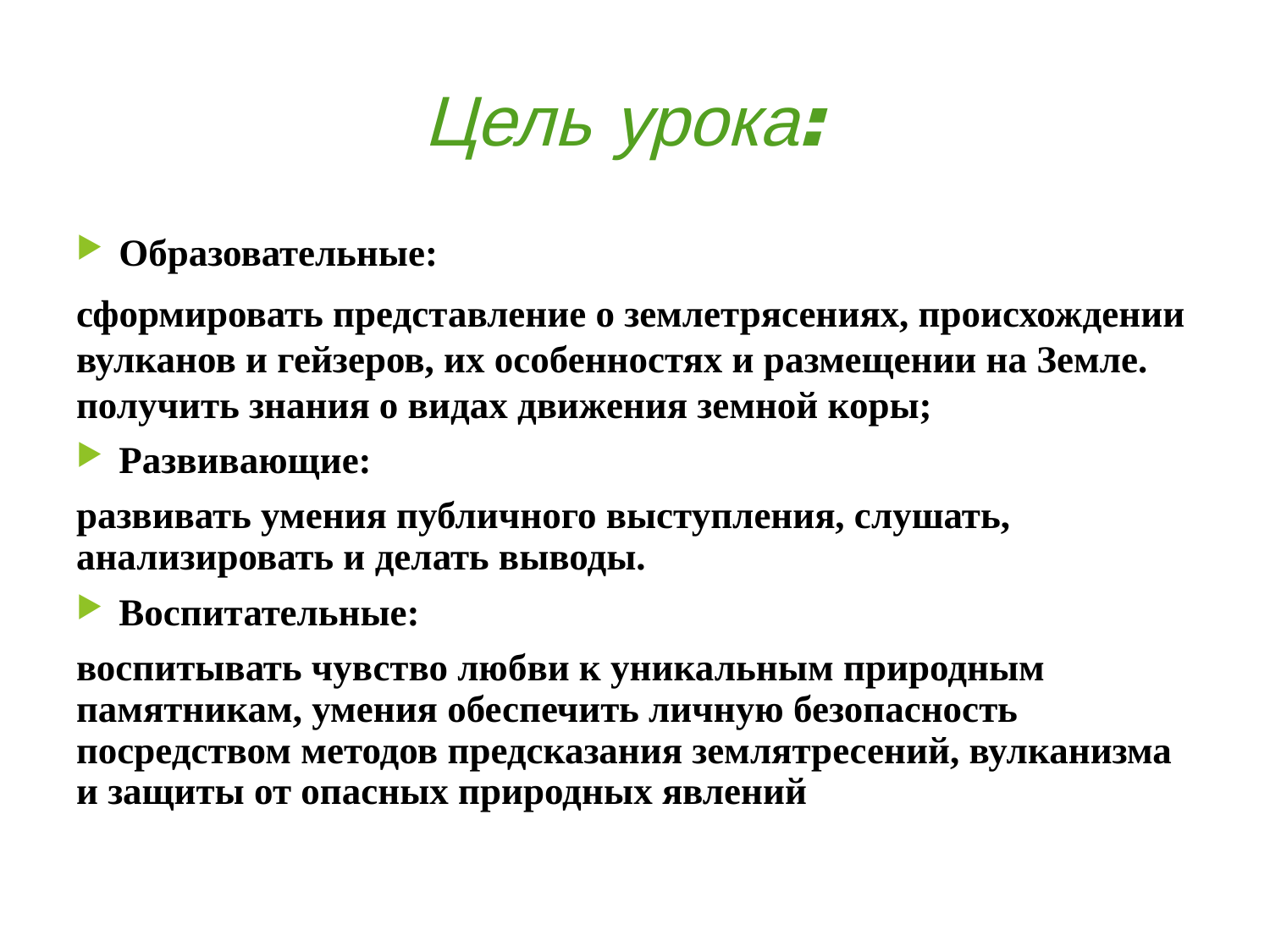

# Цель урока:
Образовательные:
сформировать представление о землетрясениях, происхождении вулканов и гейзеров, их особенностях и размещении на Земле. получить знания о видах движения земной коры;
Развивающие:
развивать умения публичного выступления, слушать, анализировать и делать выводы.
Воспитательные:
воспитывать чувство любви к уникальным природным памятникам, умения обеспечить личную безопасность посредством методов предсказания землятресений, вулканизма и защиты от опасных природных явлений